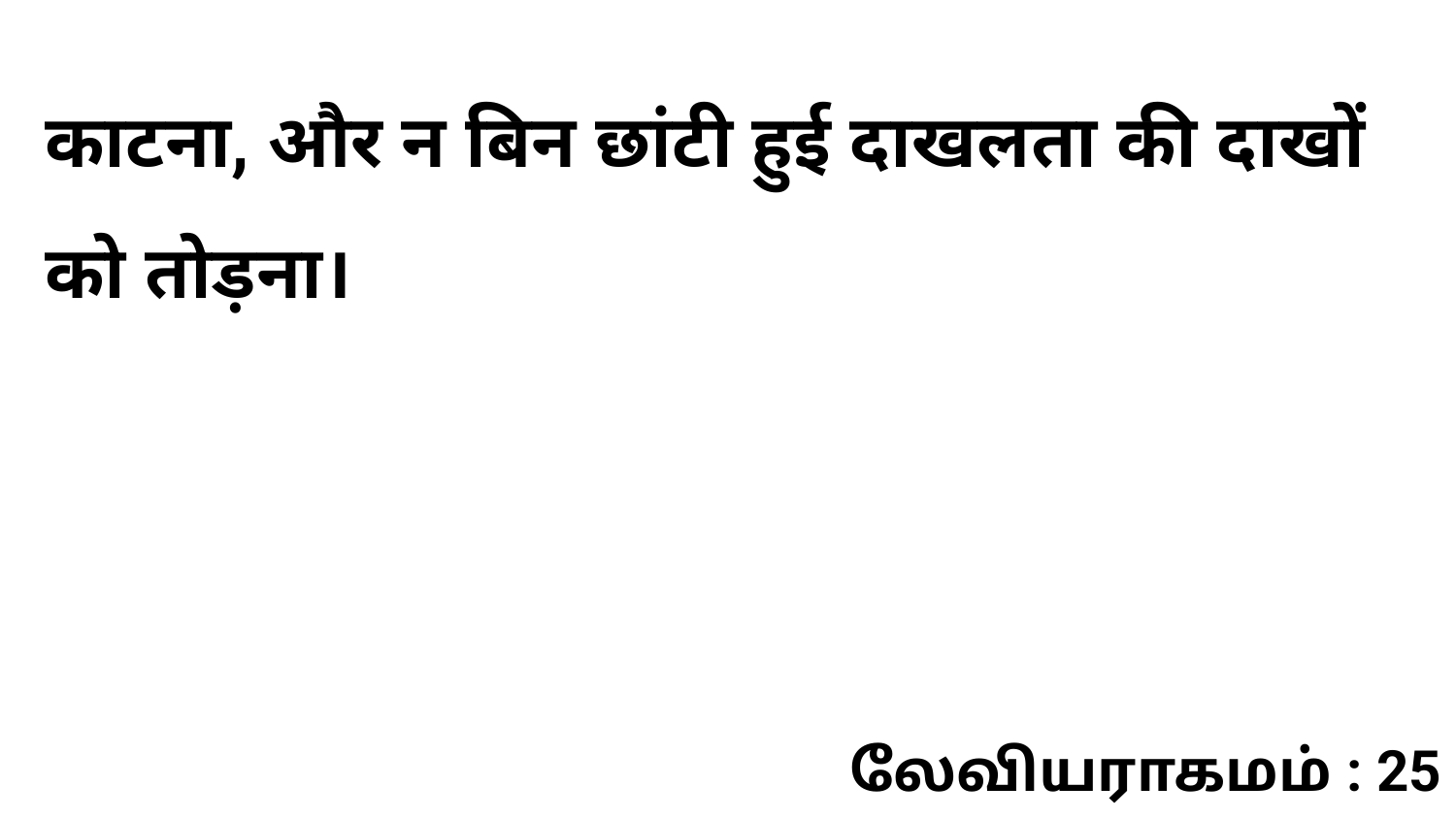

काटना, और न बिन छांटी हुई दाखलता की दाखों को तोड़ना।
லேவியராகமம் : 25